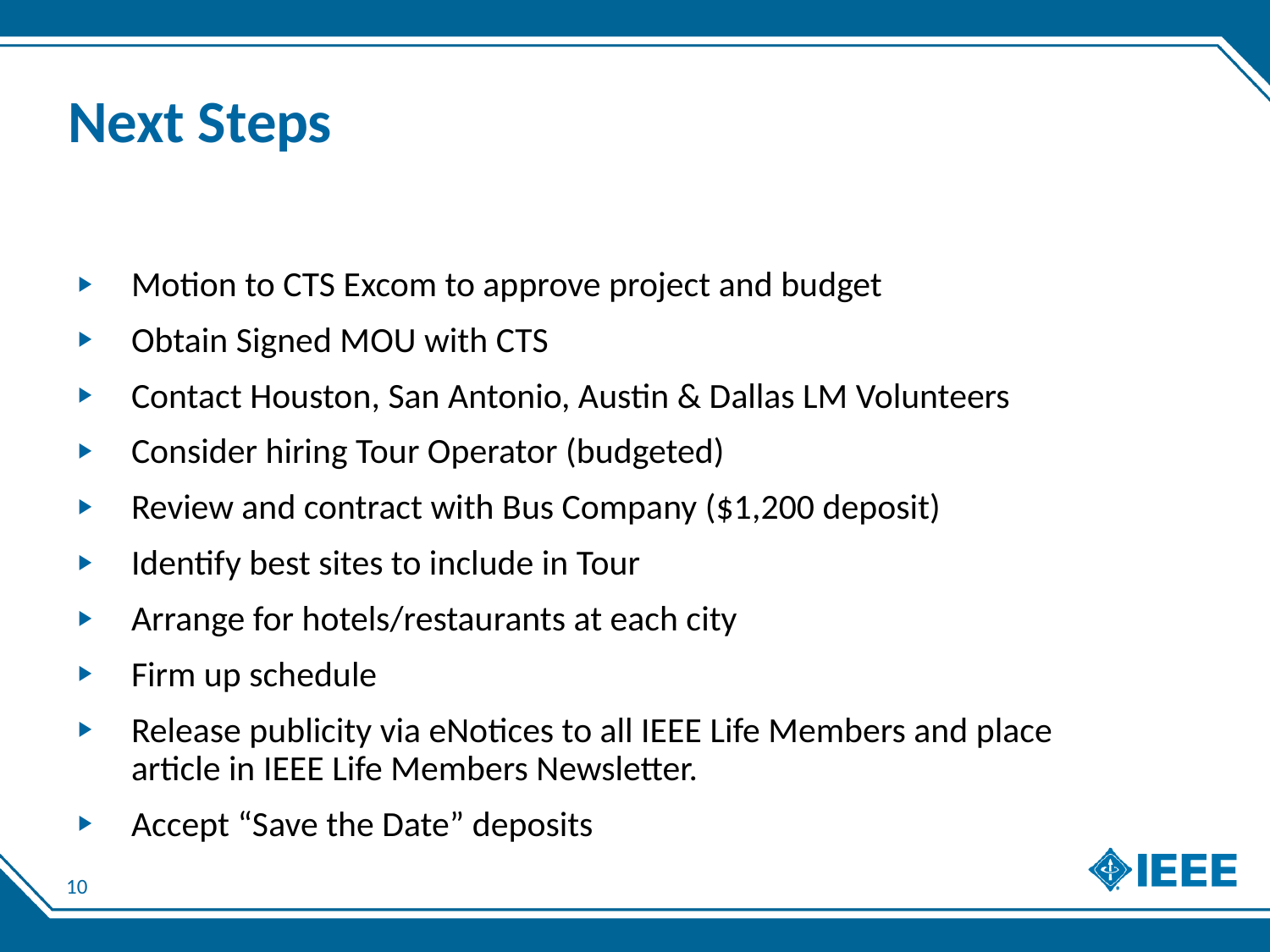

# Next Steps
Motion to CTS Excom to approve project and budget
Obtain Signed MOU with CTS
Contact Houston, San Antonio, Austin & Dallas LM Volunteers
Consider hiring Tour Operator (budgeted)
Review and contract with Bus Company ($1,200 deposit)
Identify best sites to include in Tour
Arrange for hotels/restaurants at each city
Firm up schedule
Release publicity via eNotices to all IEEE Life Members and place article in IEEE Life Members Newsletter.
Accept “Save the Date” deposits